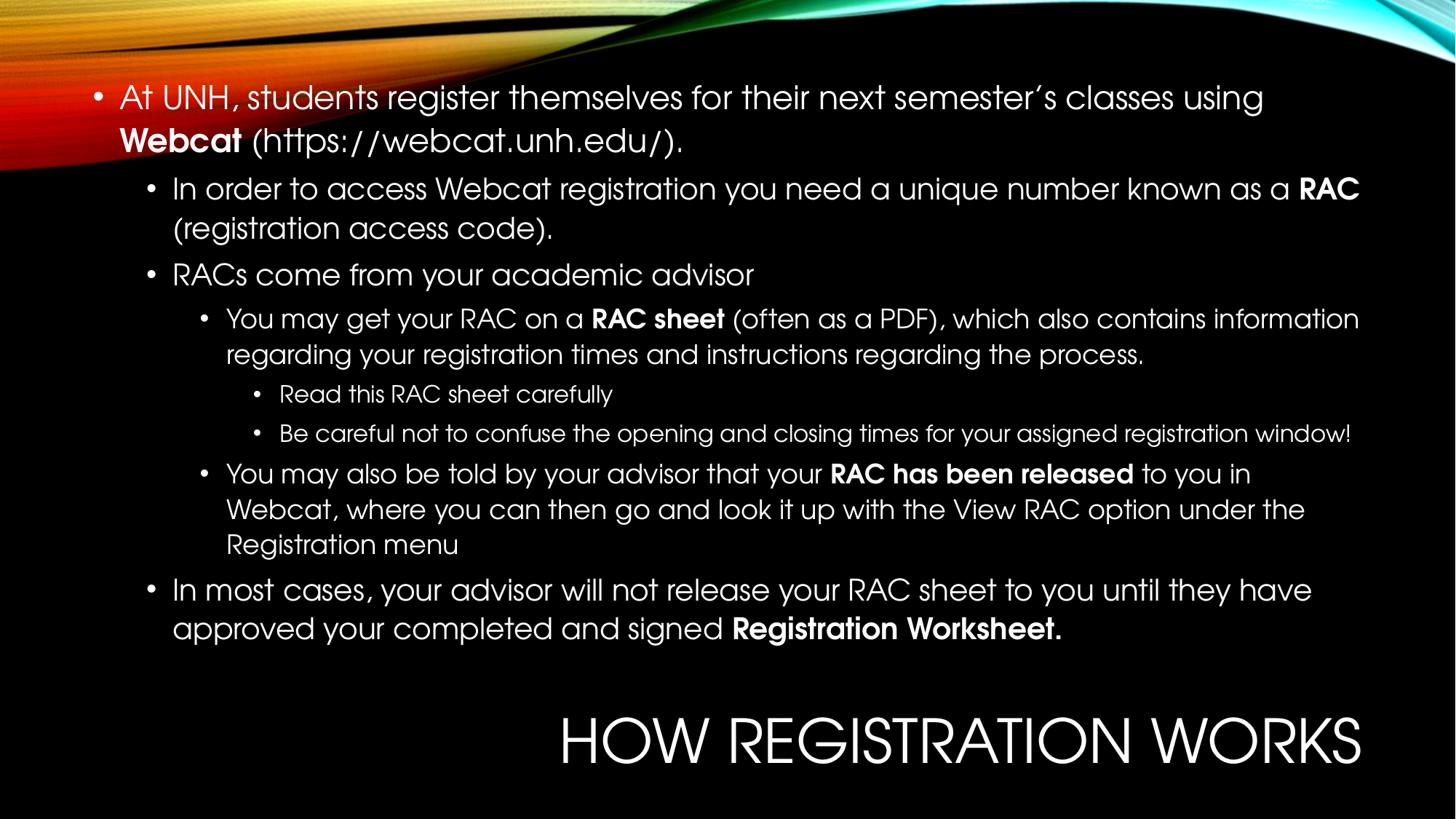

At UNH, students register themselves for their next semester’s classes using Webcat (https://webcat.unh.edu/).
In order to access Webcat registration you need a unique number known as a RAC (registration access code).
RACs come from your academic advisor
You may get your RAC on a RAC sheet (often as a PDF), which also contains information regarding your registration times and instructions regarding the process.
Read this RAC sheet carefully
Be careful not to confuse the opening and closing times for your assigned registration window!
You may also be told by your advisor that your RAC has been released to you in Webcat, where you can then go and look it up with the View RAC option under the Registration menu
In most cases, your advisor will not release your RAC sheet to you until they have approved your completed and signed Registration Worksheet.

# How Registration Works